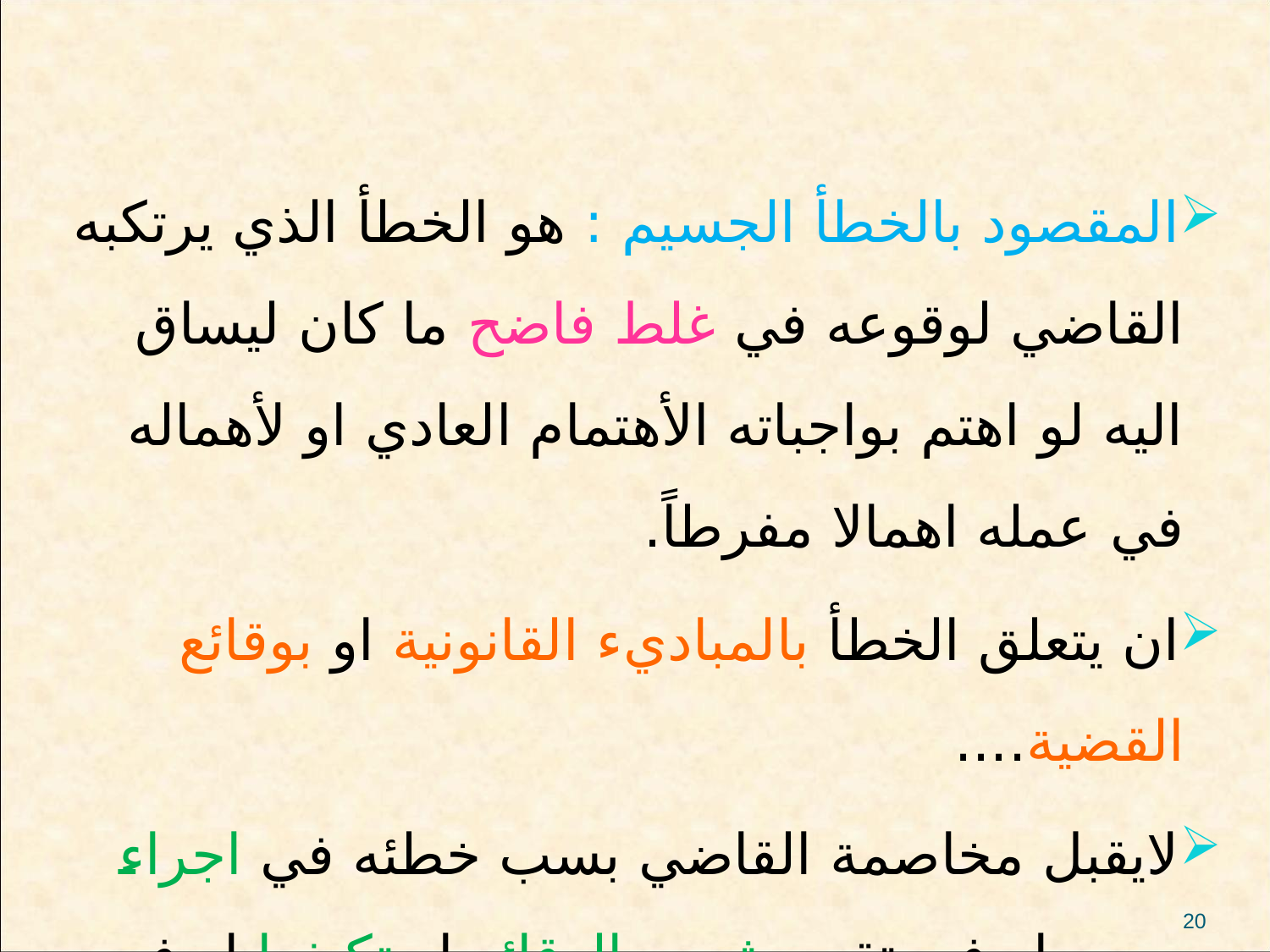

المقصود بالخطأ الجسيم : هو الخطأ الذي يرتكبه القاضي لوقوعه في غلط فاضح ما كان ليساق اليه لو اهتم بواجباته الأهتمام العادي او لأهماله في عمله اهمالا مفرطاً.
ان يتعلق الخطأ بالمباديء القانونية او بوقائع القضية....
لايقبل مخاصمة القاضي بسب خطئه في اجراء معين او في تقدير ثبوت الوقائع او تكيفها او في تفسيره للقانون او تطبيق القانون مادام ذلك واقع في نطاق حسن النية

20